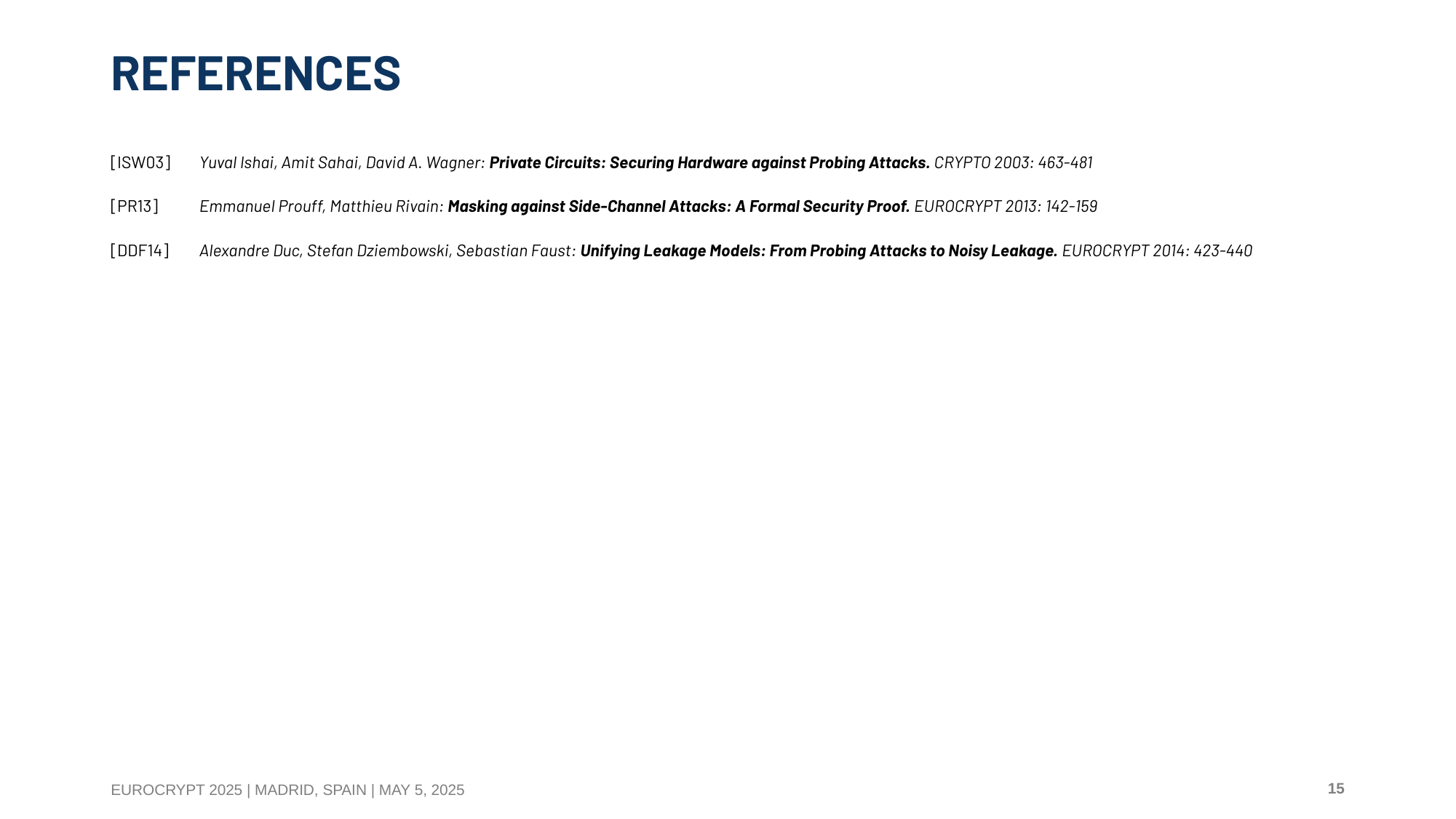

# REFERENCES
| [ISW03] | Yuval Ishai, Amit Sahai, David A. Wagner: Private Circuits: Securing Hardware against Probing Attacks. CRYPTO 2003: 463-481 |
| --- | --- |
| [PR13] | Emmanuel Prouff, Matthieu Rivain: Masking against Side-Channel Attacks: A Formal Security Proof. EUROCRYPT 2013: 142-159 |
| [DDF14] | Alexandre Duc, Stefan Dziembowski, Sebastian Faust: Unifying Leakage Models: From Probing Attacks to Noisy Leakage. EUROCRYPT 2014: 423-440 |
EUROCRYPT 2025 | MADRID, SPAIN | MAY 5, 2025